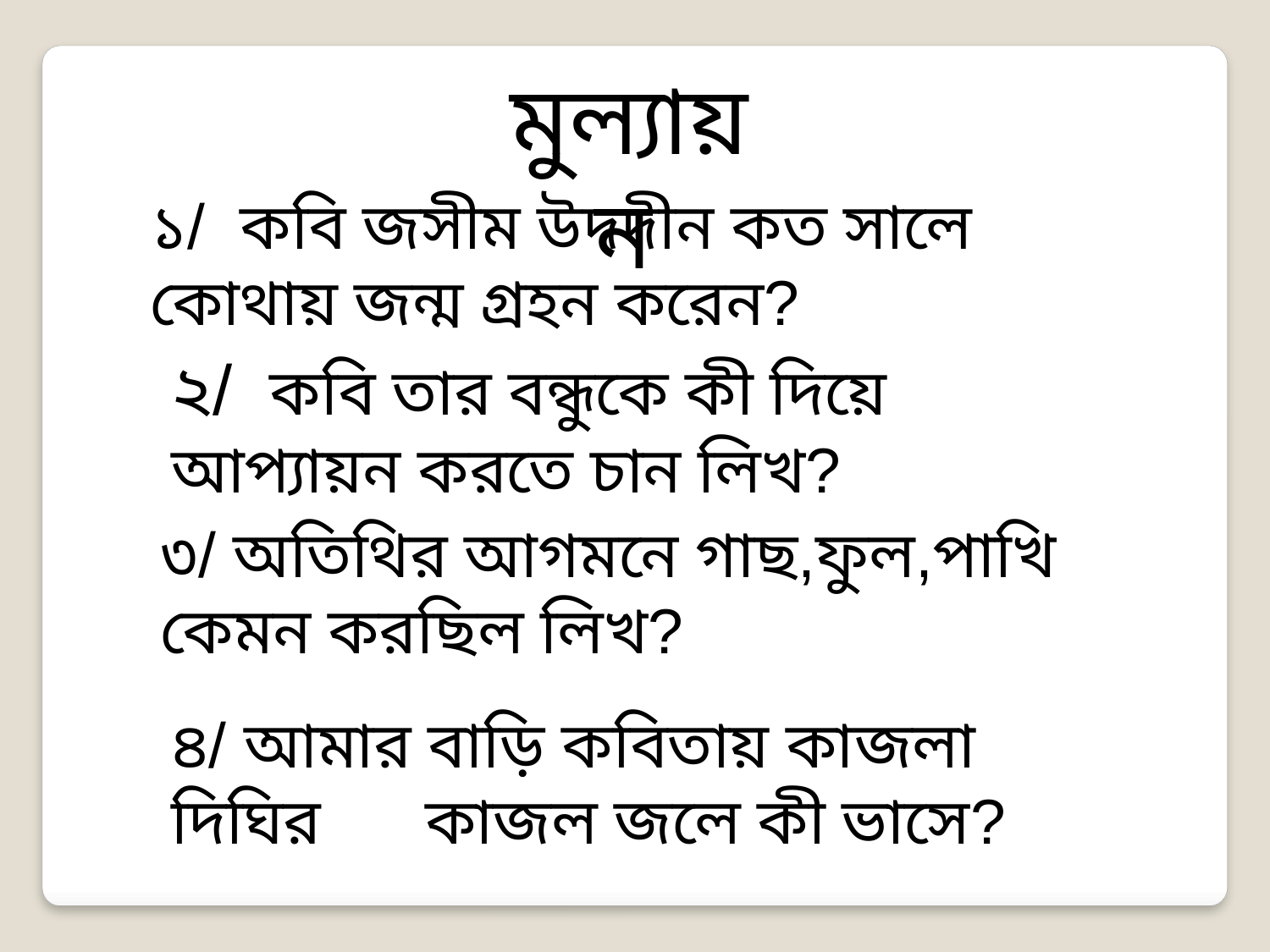

মুল্যায়ন
১/  কবি জসীম উদদীন কত সালে কোথায় জন্ম গ্রহন করেন?
২/  কবি তার বন্ধুকে কী দিয়ে আপ্যায়ন করতে চান লিখ?
৩/ অতিথির আগমনে গাছ,ফুল,পাখি কেমন করছিল লিখ?
৪/ আমার বাড়ি কবিতায় কাজলা দিঘির 	কাজল জলে কী ভাসে?